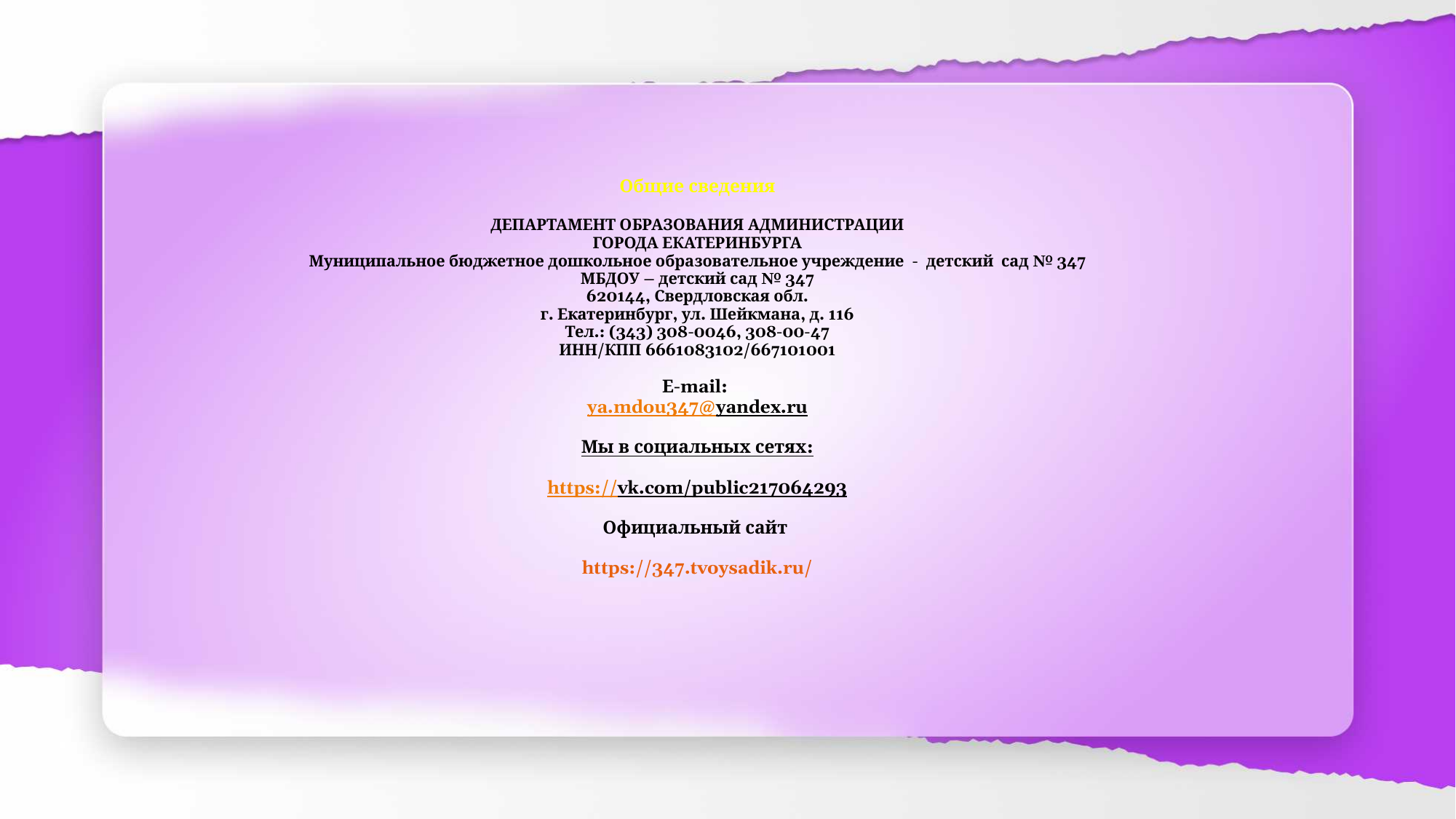

# Общие сведения ДЕПАРТАМЕНТ ОБРАЗОВАНИЯ АДМИНИСТРАЦИИ ГОРОДА ЕКАТЕРИНБУРГА Муниципальное бюджетное дошкольное образовательное учреждение  -  детский  сад № 347 МБДОУ – детский сад № 347 620144, Свердловская обл. г. Екатеринбург, ул. Шейкмана, д. 116 Тел.: (343) 308-0046, 308-00-47 ИНН/КПП 6661083102/667101001 Е-mail: ya.mdou347@yandex.ru Мы в социальных сетях: https://vk.com/public217064293 Официальный сайт https://347.tvoysadik.ru/